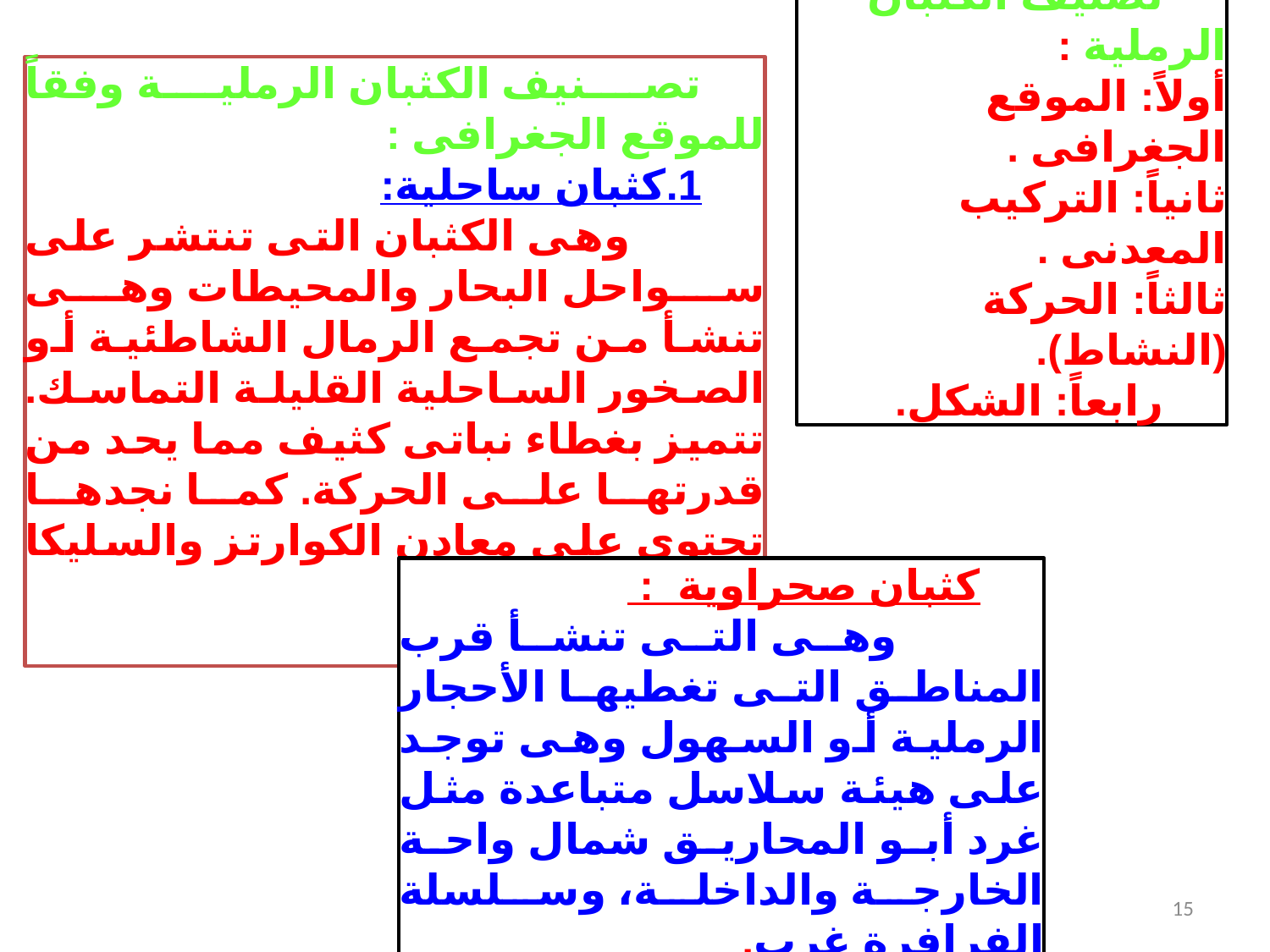

تصنيف الكثبان الرملية : 
أولاً: الموقع الجغرافى . 
ثانياً: التركيب المعدنى . 
ثالثاً: الحركة (النشاط).
رابعاً: الشكل.
تصنيف الكثبان الرملية وفقاً للموقع الجغرافى :
1.كثبان ساحلية:
      وهى الكثبان التى تنتشر على سواحل البحار والمحيطات وهى تنشأ من تجمع الرمال الشاطئية أو الصخور الساحلية القليلة التماسك. تتميز بغطاء نباتى كثيف مما يحد من قدرتها على الحركة. كما نجدها تحتوى على معادن الكوارتز والسليكا بوفرة.

كثبان صحراوية  :
       وهى التى تنشأ قرب المناطق التى تغطيها الأحجار الرملية أو السهول وهى توجد على هيئة سلاسل متباعدة مثل غرد أبو المحاريق شمال واحة الخارجة والداخلة، وسلسلة الفرافرة غرب.
15